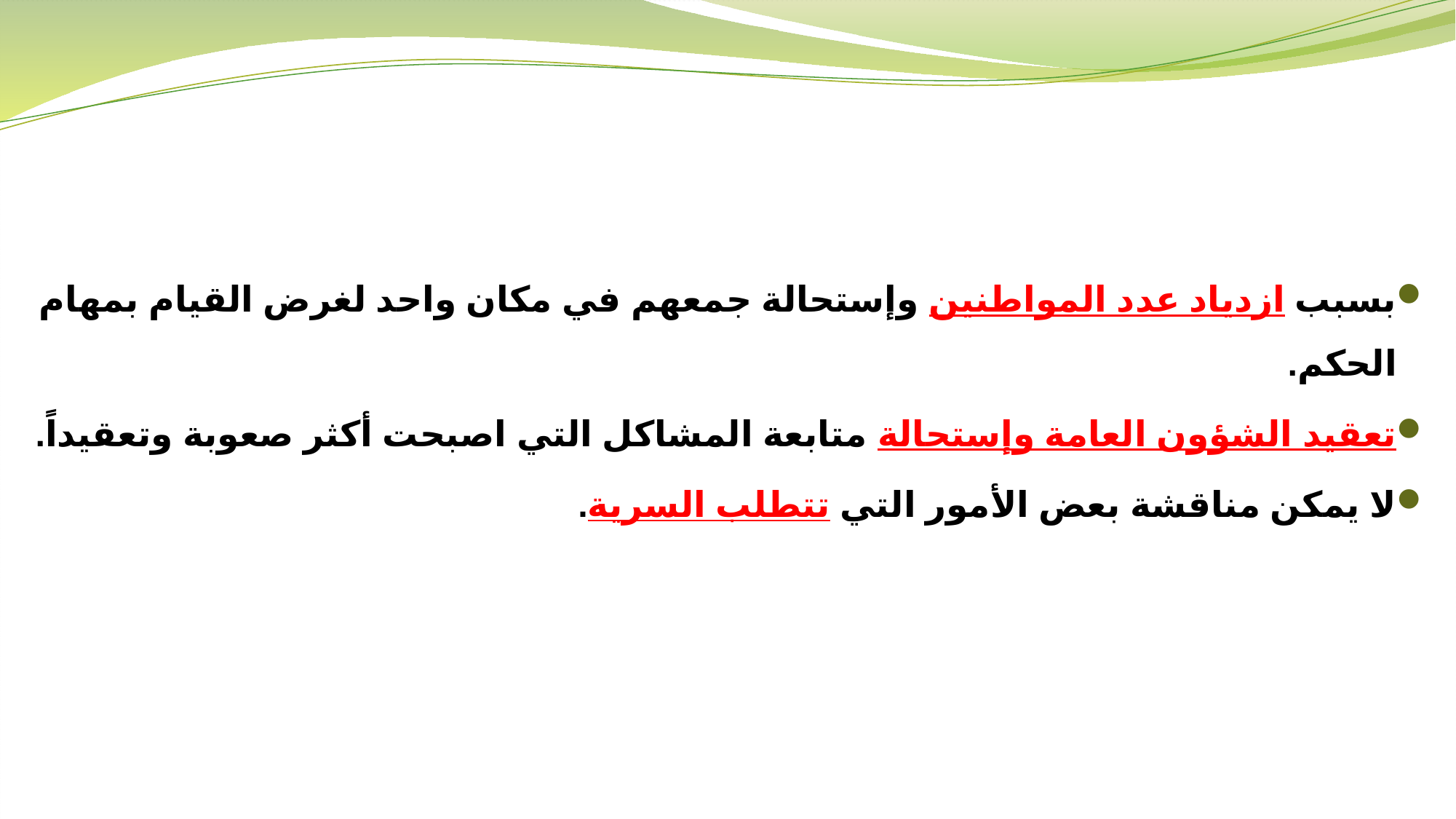

بسبب ازدياد عدد المواطنين وإستحالة جمعهم في مكان واحد لغرض القيام بمهام الحكم.
تعقيد الشؤون العامة وإستحالة متابعة المشاكل التي اصبحت أكثر صعوبة وتعقيداً.
لا يمكن مناقشة بعض الأمور التي تتطلب السرية.